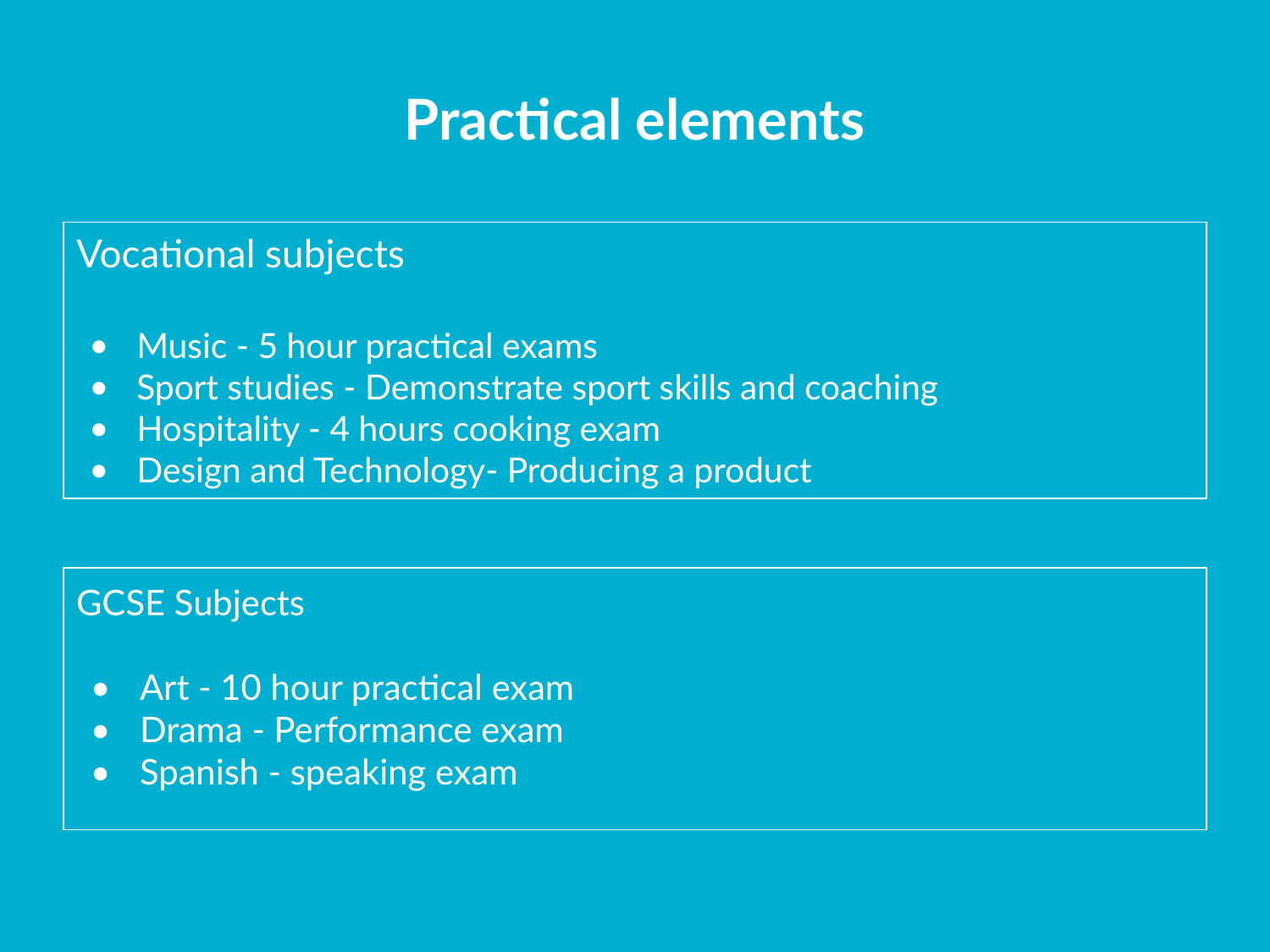

# Practical elements
Vocational subjects

Music - 5 hour practical exams
Sport studies - Demonstrate sport skills and coaching
Hospitality - 4 hours cooking exam
Design and Technology- Producing a product

GCSE Subjects

Art - 10 hour practical exam
Drama - Performance exam
Spanish - speaking exam